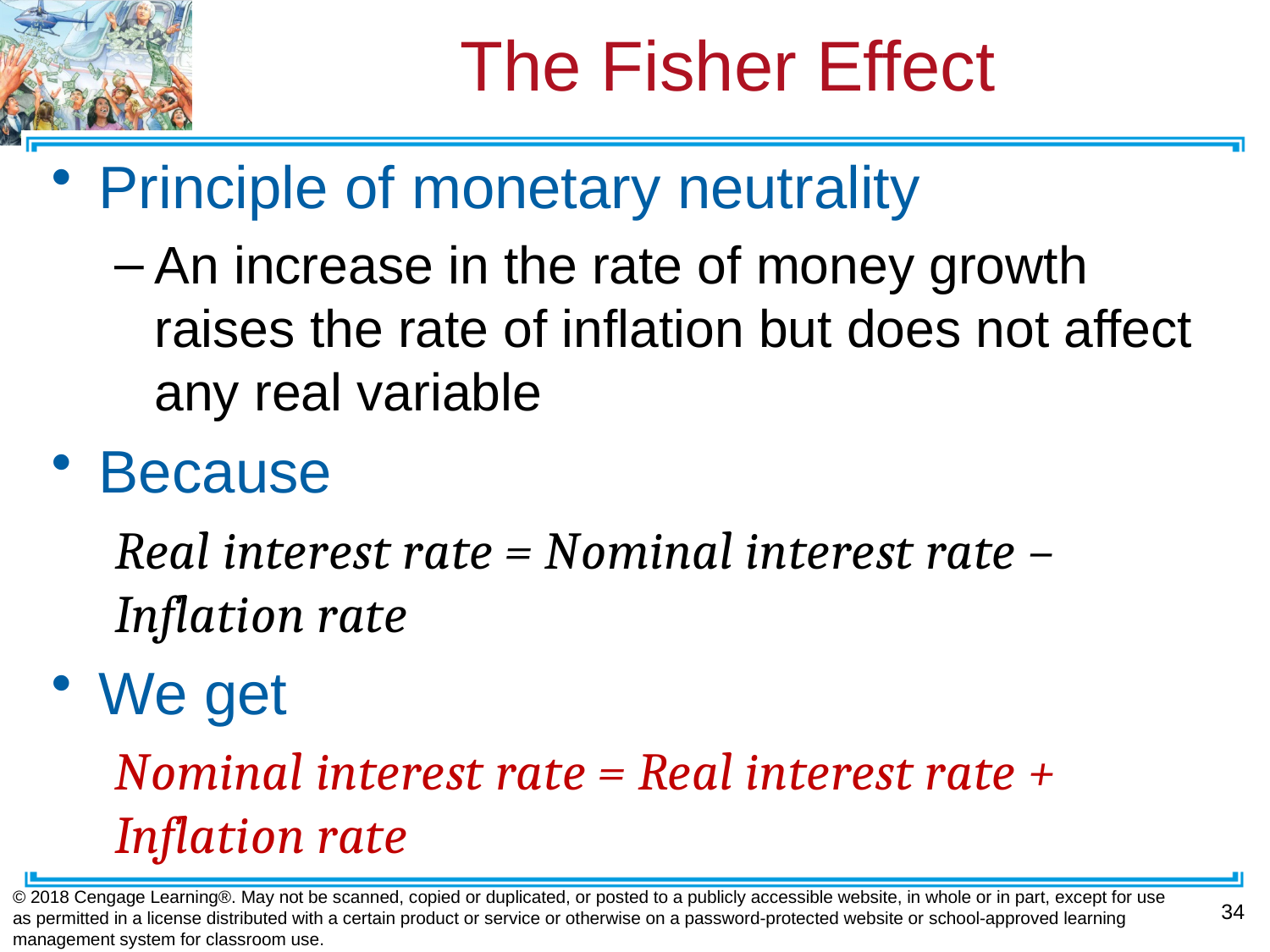

# The Fisher Effect
Principle of monetary neutrality
An increase in the rate of money growth raises the rate of inflation but does not affect any real variable
Because
Real interest rate = Nominal interest rate – Inflation rate
We get
Nominal interest rate = Real interest rate + Inflation rate
© 2018 Cengage Learning®. May not be scanned, copied or duplicated, or posted to a publicly accessible website, in whole or in part, except for use as permitted in a license distributed with a certain product or service or otherwise on a password-protected website or school-approved learning management system for classroom use.
34